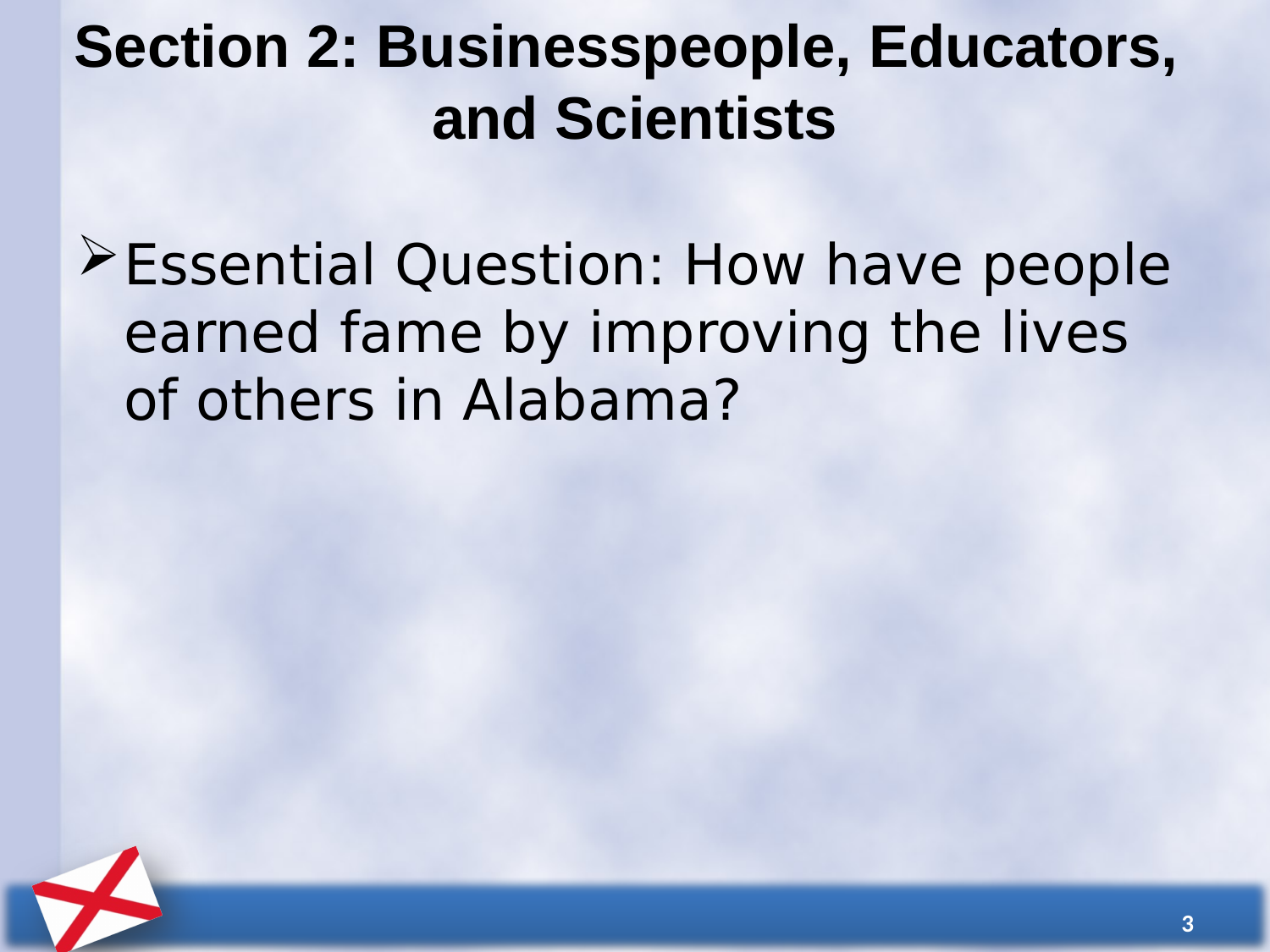

# Section 2: Businesspeople, Educators, and Scientists
Essential Question: How have people earned fame by improving the lives of others in Alabama?

3